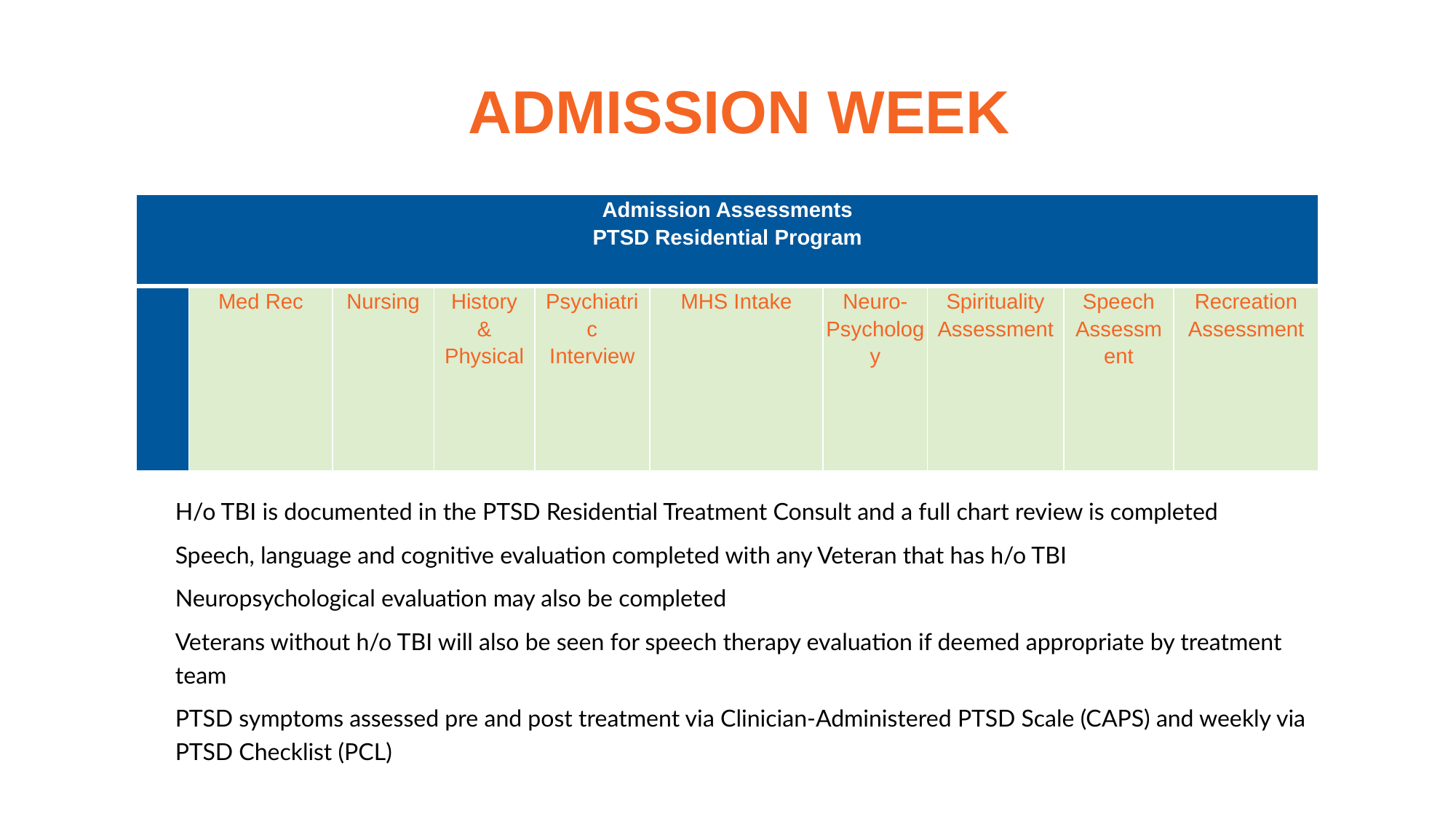

# ADMISSION WEEK
| Admission Assessments PTSD Residential Program |  |  |  |  |  |  |  |  |  |
| --- | --- | --- | --- | --- | --- | --- | --- | --- | --- |
|  | Med Rec | Nursing | History & Physical | Psychiatric Interview | MHS Intake | Neuro- Psychology | Spirituality Assessment | Speech Assessment | Recreation Assessment |
H/o TBI is documented in the PTSD Residential Treatment Consult and a full chart review is completed
Speech, language and cognitive evaluation completed with any Veteran that has h/o TBI
Neuropsychological evaluation may also be completed
Veterans without h/o TBI will also be seen for speech therapy evaluation if deemed appropriate by treatment team
PTSD symptoms assessed pre and post treatment via Clinician-Administered PTSD Scale (CAPS) and weekly via PTSD Checklist (PCL)